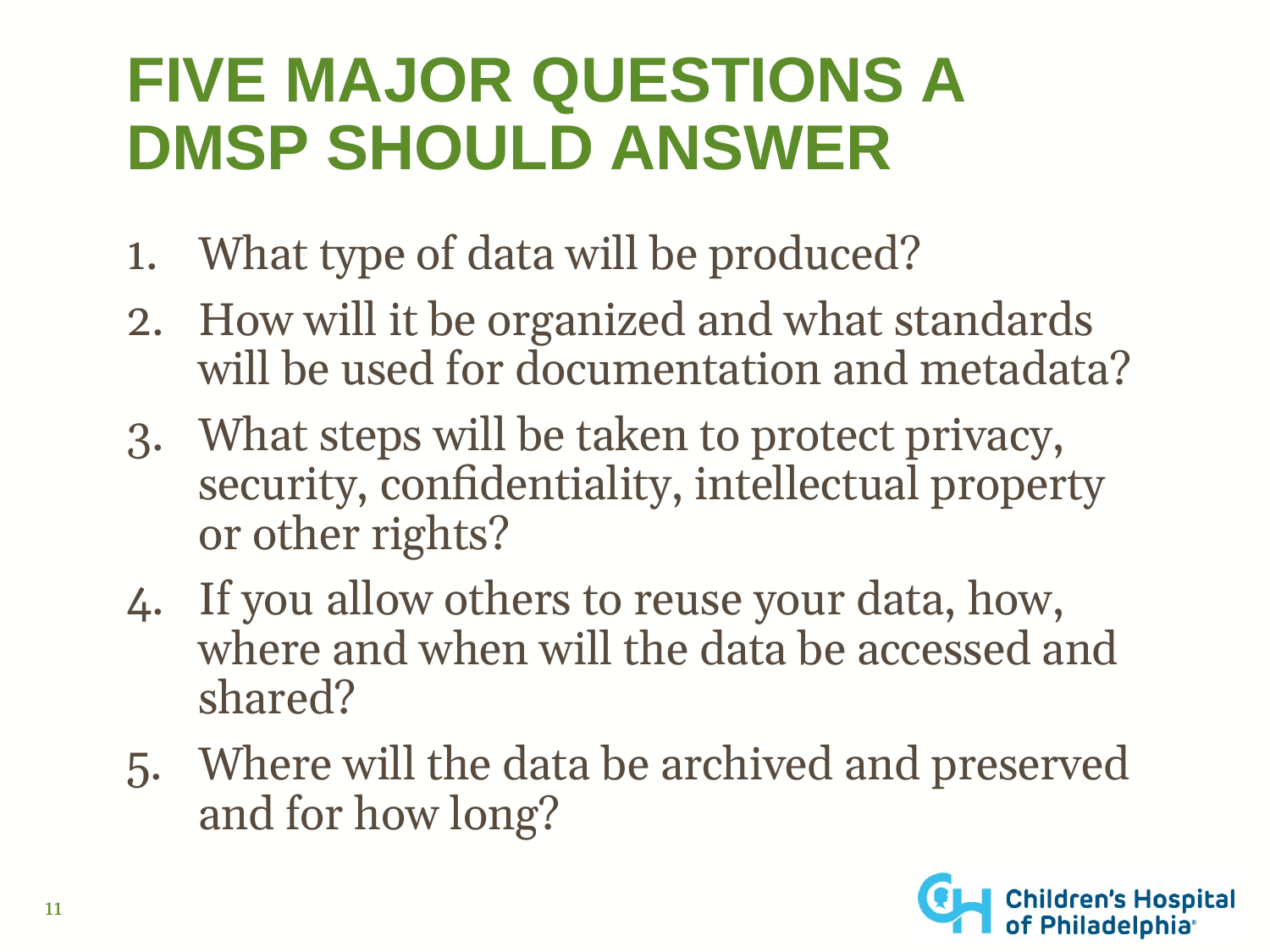

# Five Major Questions a DMSP should Answer
What type of data will be produced?
How will it be organized and what standards will be used for documentation and metadata?
What steps will be taken to protect privacy, security, confidentiality, intellectual property or other rights?
If you allow others to reuse your data, how, where and when will the data be accessed and shared?
Where will the data be archived and preserved and for how long?
11